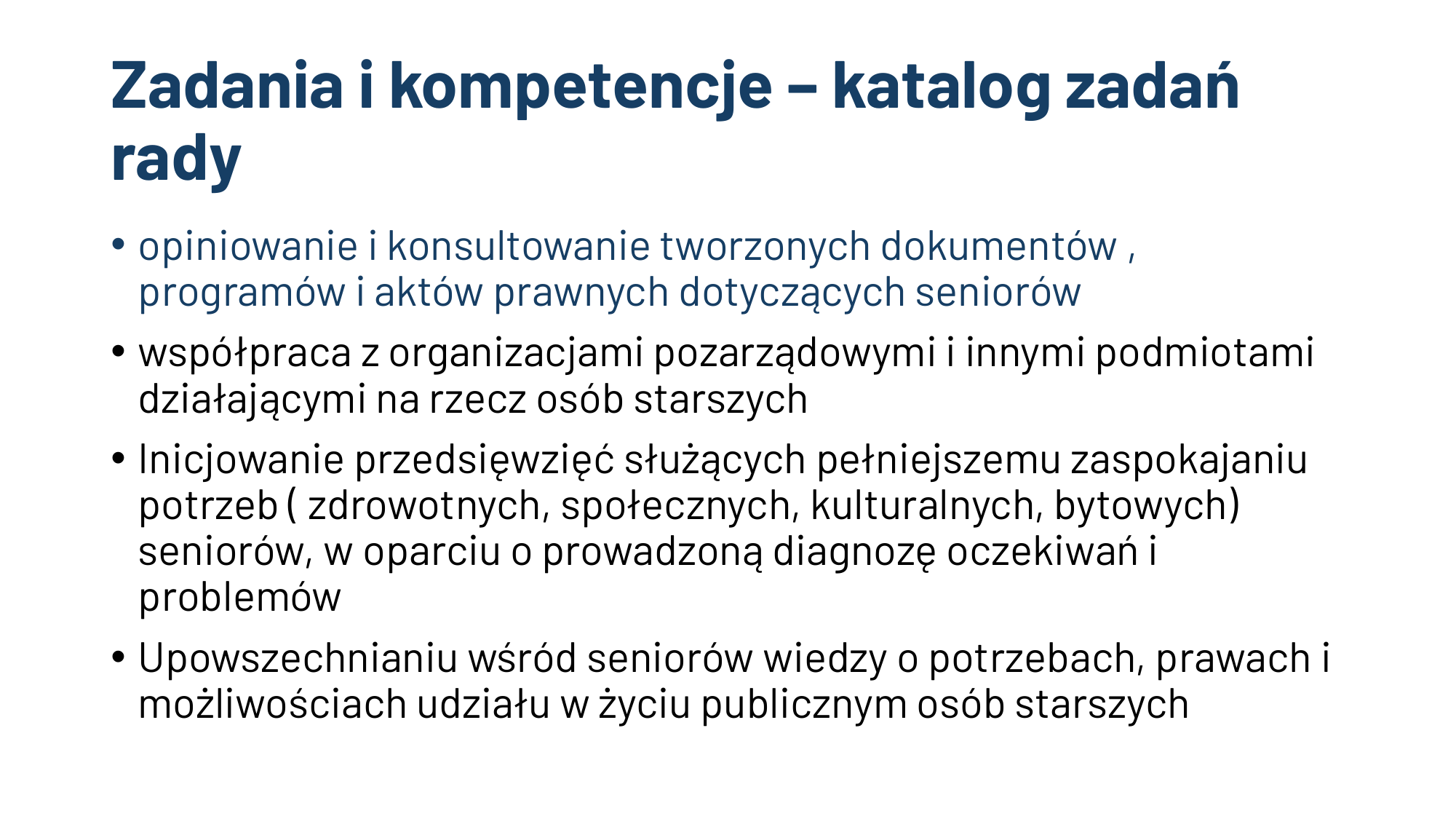

# Zadania i kompetencje – katalog zadań rady
opiniowanie i konsultowanie tworzonych dokumentów , programów i aktów prawnych dotyczących seniorów
współpraca z organizacjami pozarządowymi i innymi podmiotami działającymi na rzecz osób starszych
Inicjowanie przedsięwzięć służących pełniejszemu zaspokajaniu potrzeb ( zdrowotnych, społecznych, kulturalnych, bytowych) seniorów, w oparciu o prowadzoną diagnozę oczekiwań i problemów
Upowszechnianiu wśród seniorów wiedzy o potrzebach, prawach i możliwościach udziału w życiu publicznym osób starszych